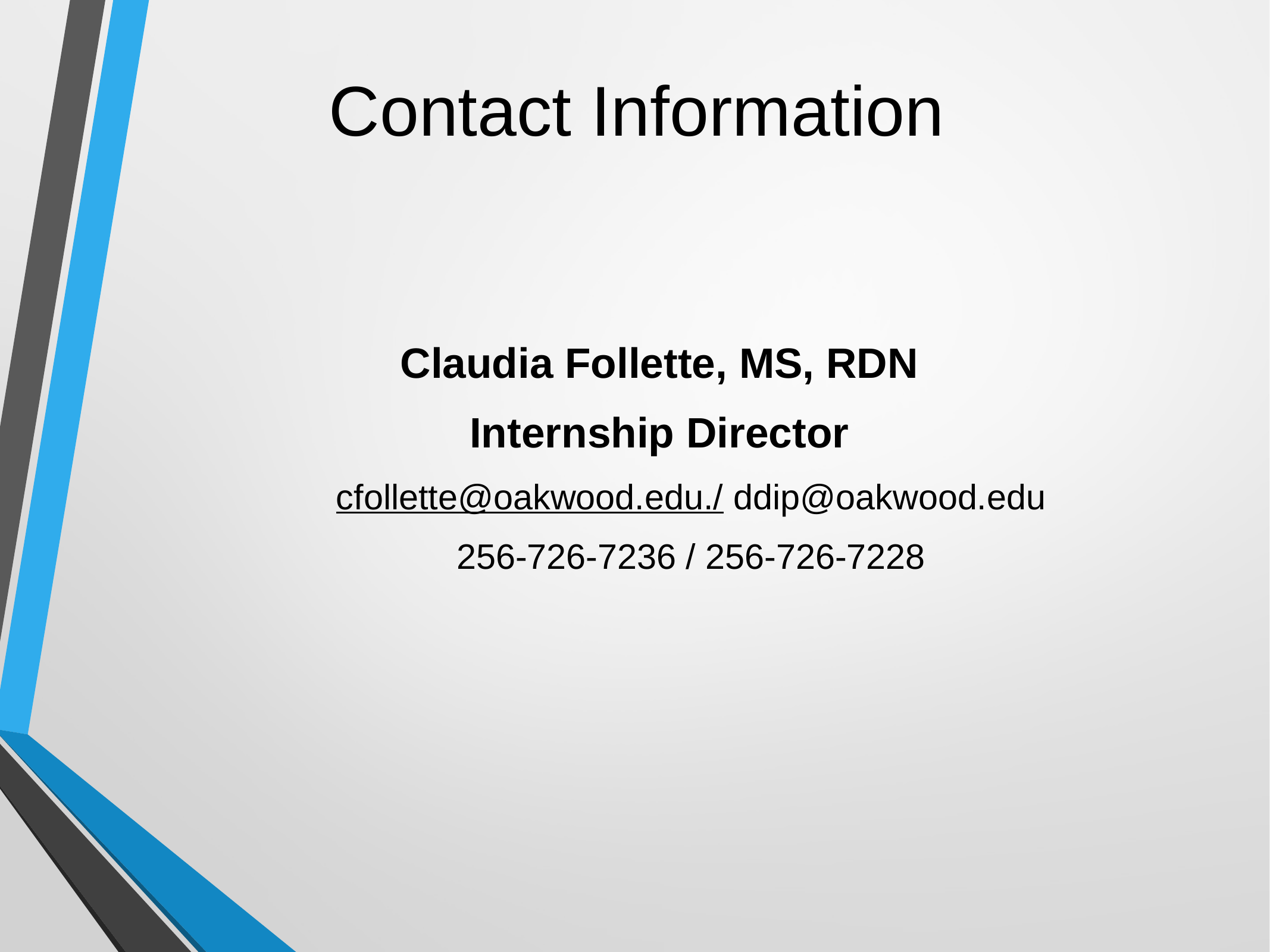

# Contact Information
Claudia Follette, MS, RDN
Internship Director
cfollette@oakwood.edu./ ddip@oakwood.edu
256-726-7236 / 256-726-7228